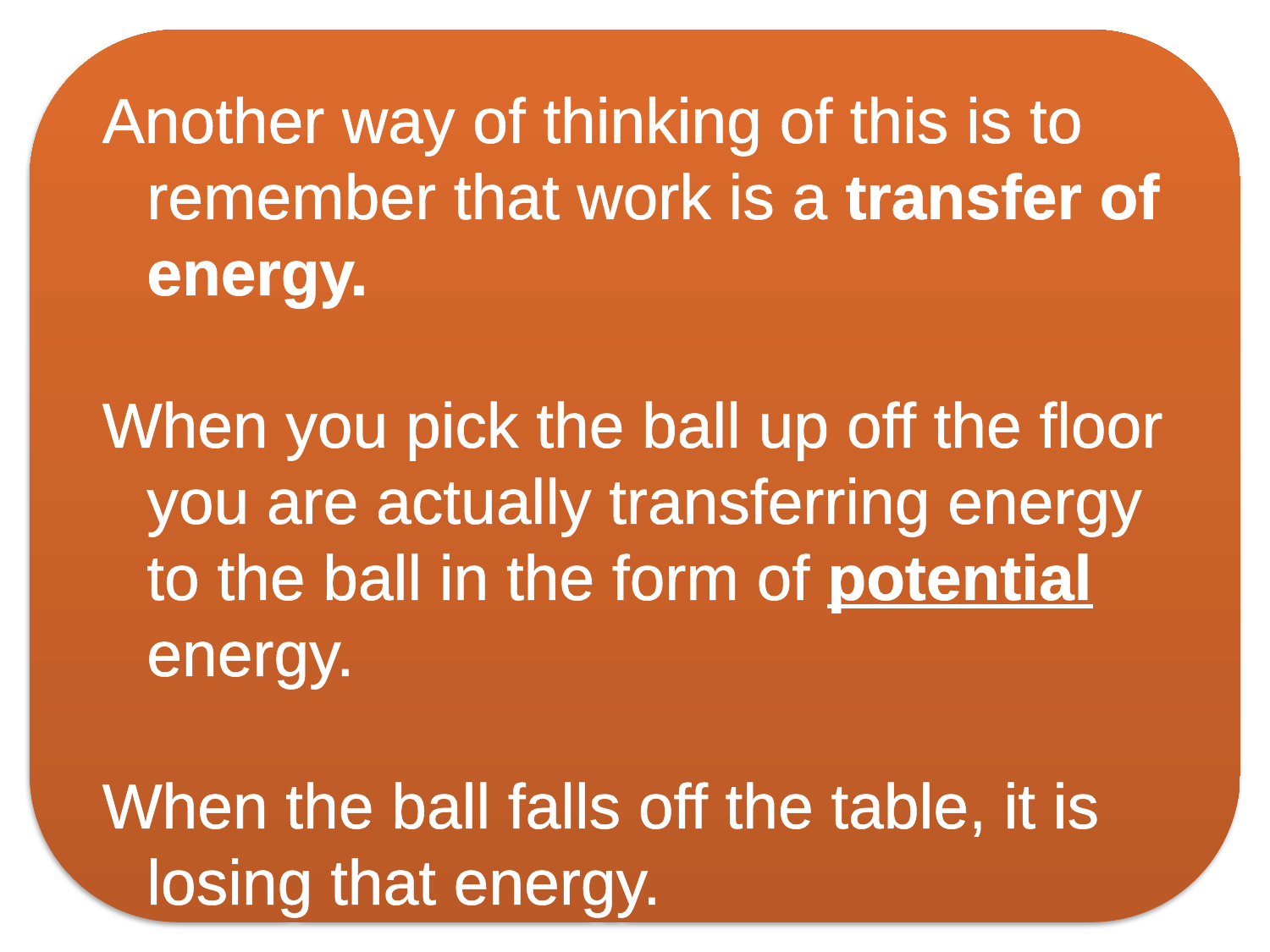

Another way of thinking of this is to remember that work is a transfer of energy.

When you pick the ball up off the floor you are actually transferring energy to the ball in the form of potential energy.

When the ball falls off the table, it is losing that energy.